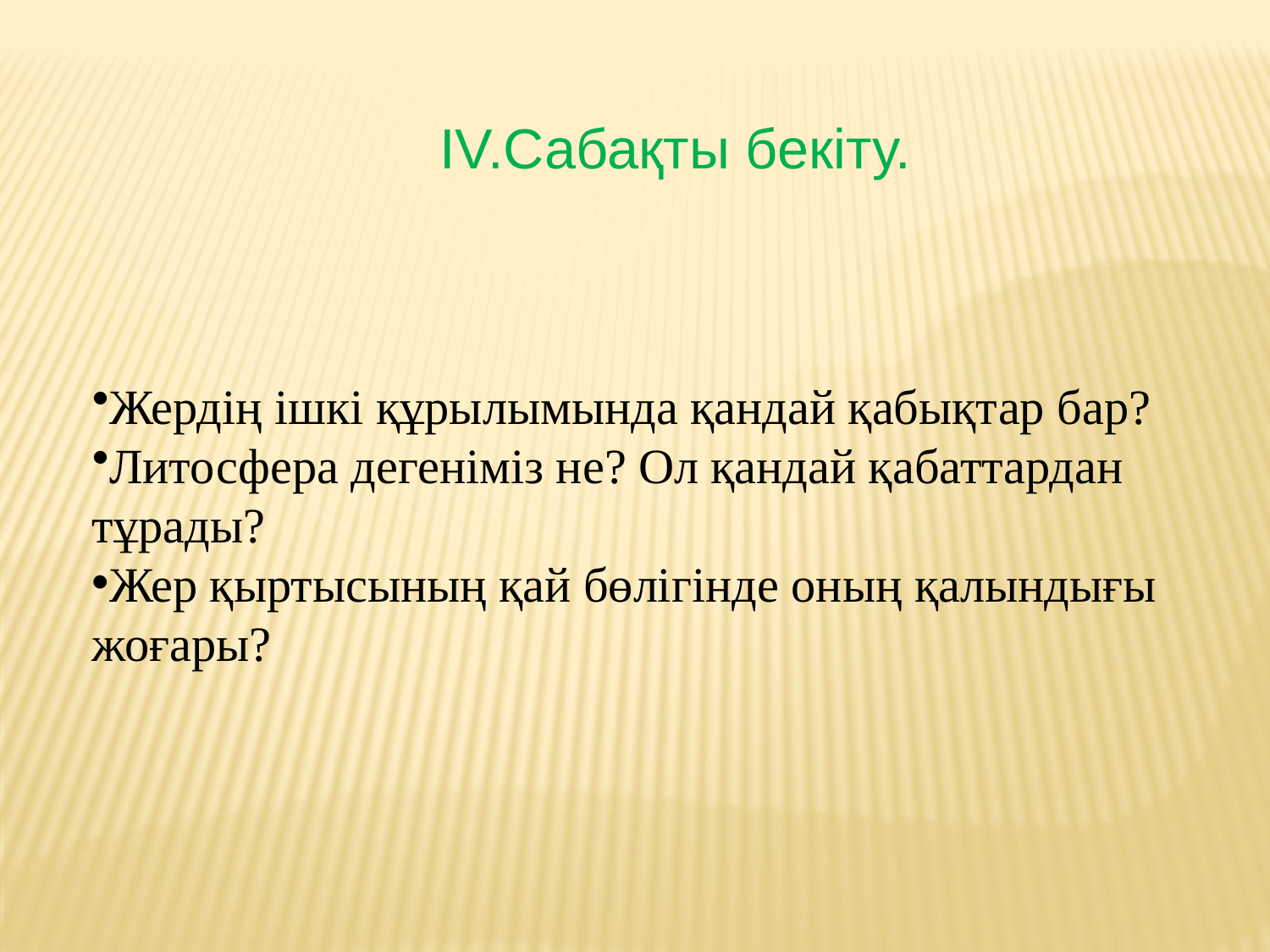

IV.Сабақты бекіту.
Жердің ішкі құрылымында қандай қабықтар бар?
Литосфера дегеніміз не? Ол қандай қабаттардан тұрады?
Жер қыртысының қай бөлігінде оның қалындығы жоғары?